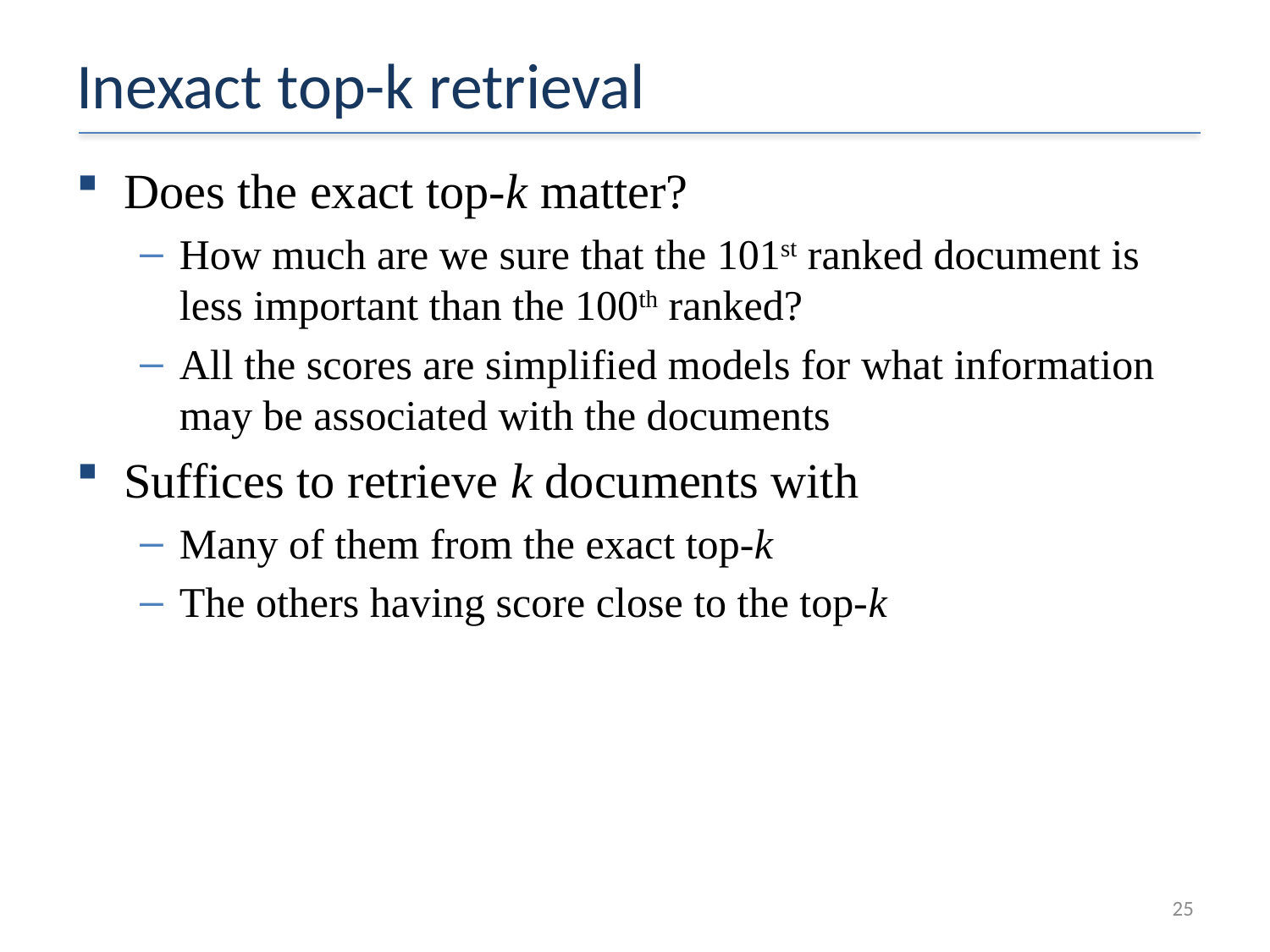

# Inexact top-k retrieval
Does the exact top-k matter?
How much are we sure that the 101st ranked document is less important than the 100th ranked?
All the scores are simplified models for what information may be associated with the documents
Suffices to retrieve k documents with
Many of them from the exact top-k
The others having score close to the top-k
25